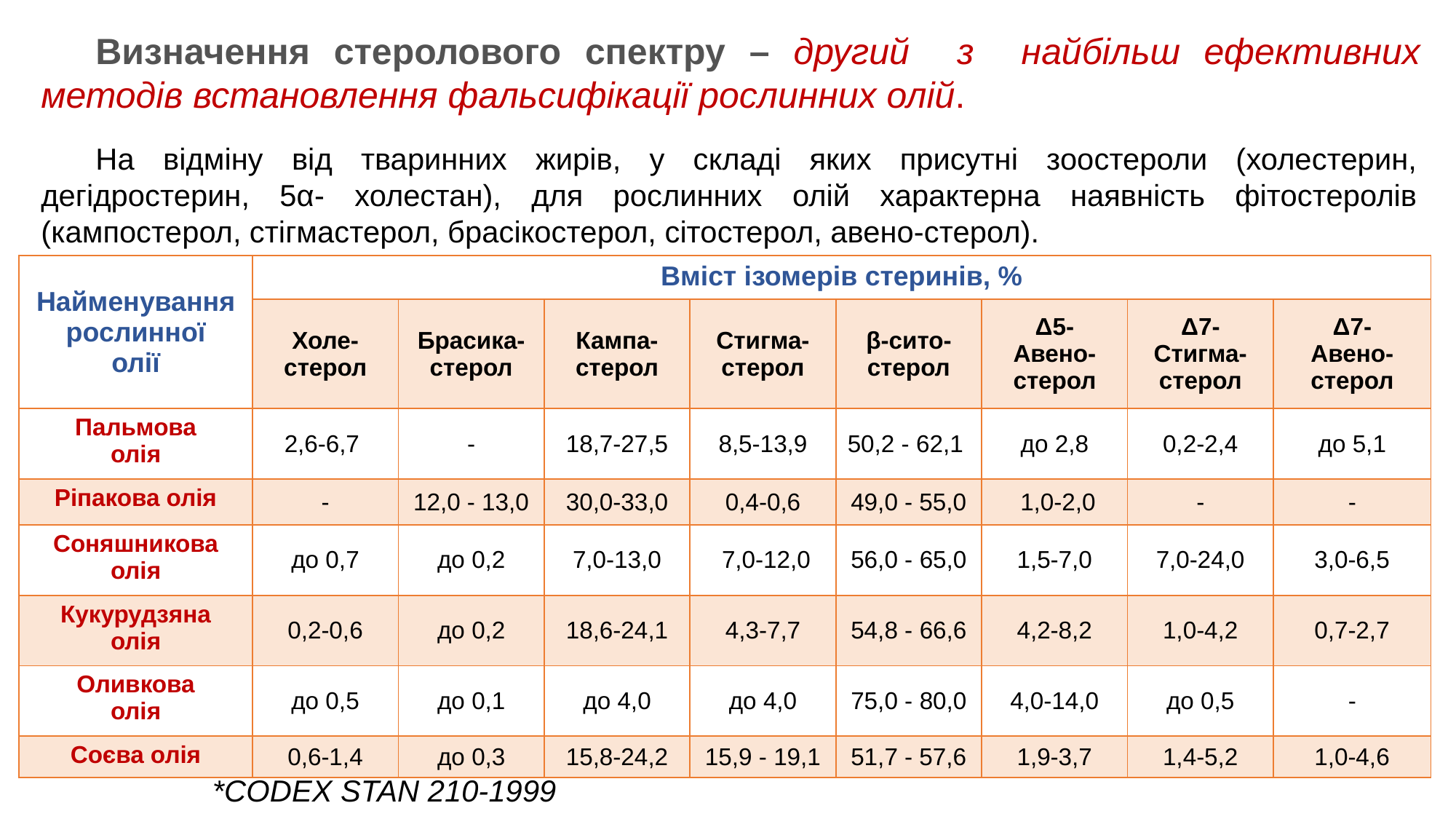

Визначення стеролового спектру – другий  з  найбільш ефективних методів встановлення фальсифікації рослинних олій.
На відміну від тваринних жирів, у складі яких присутні зоостероли (холестерин, дегідростерин, 5α- холестан), для рослинних олій характерна наявність фітостеролів (кампостерол, стігмастерол, брасікостерол, сітостерол, авено-стерол).
| Найменування рослинної олії | Вміст ізомерів стеринів, % |  |  |  |  |  |  |  |
| --- | --- | --- | --- | --- | --- | --- | --- | --- |
|  | Холе-стерол | Брасика-стерол | Кампа-стерол | Стигма-стерол | β-сито-стерол | Δ5- Авено-стерол | Δ7- Стигма-стерол | Δ7- Авено-стерол |
| Пальмова олія | 2,6-6,7 | - | 18,7-27,5 | 8,5-13,9 | 50,2 - 62,1 | до 2,8 | 0,2-2,4 | до 5,1 |
| Ріпакова олія | - | 12,0 - 13,0 | 30,0-33,0 | 0,4-0,6 | 49,0 - 55,0 | 1,0-2,0 | - | - |
| Соняшникова олія | до 0,7 | до 0,2 | 7,0-13,0 | 7,0-12,0 | 56,0 - 65,0 | 1,5-7,0 | 7,0-24,0 | 3,0-6,5 |
| Кукурудзяна олія | 0,2-0,6 | до 0,2 | 18,6-24,1 | 4,3-7,7 | 54,8 - 66,6 | 4,2-8,2 | 1,0-4,2 | 0,7-2,7 |
| Оливкова олія | до 0,5 | до 0,1 | до 4,0 | до 4,0 | 75,0 - 80,0 | 4,0-14,0 | до 0,5 | - |
| Соєва олія | 0,6-1,4 | до 0,3 | 15,8-24,2 | 15,9 - 19,1 | 51,7 - 57,6 | 1,9-3,7 | 1,4-5,2 | 1,0-4,6 |
*CODEX STAN 210-1999